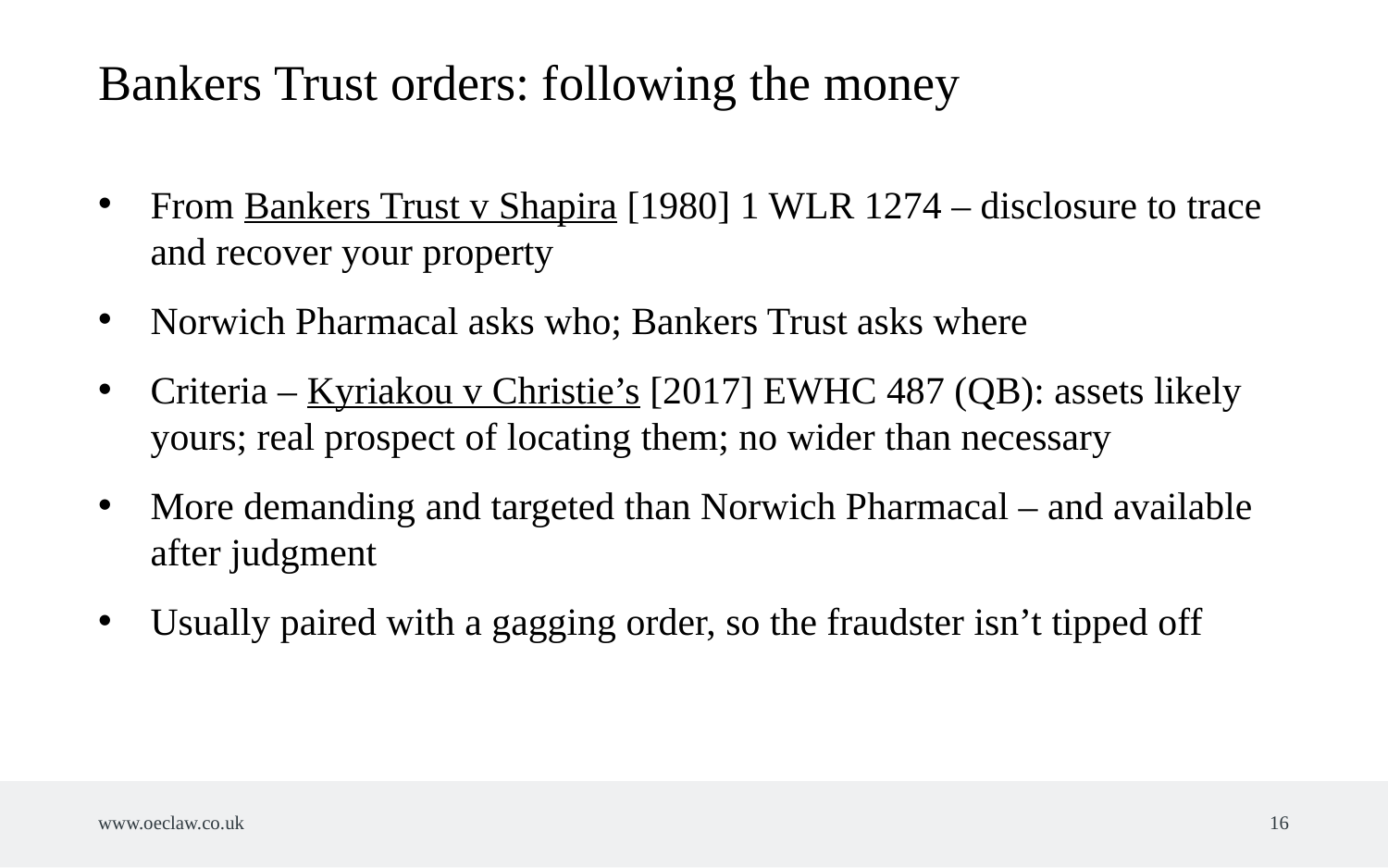

Bankers Trust orders: following the money
From Bankers Trust v Shapira [1980] 1 WLR 1274 – disclosure to trace and recover your property
Norwich Pharmacal asks who; Bankers Trust asks where
Criteria – Kyriakou v Christie’s [2017] EWHC 487 (QB): assets likely yours; real prospect of locating them; no wider than necessary
More demanding and targeted than Norwich Pharmacal – and available after judgment
Usually paired with a gagging order, so the fraudster isn’t tipped off
www.oeclaw.co.uk
16